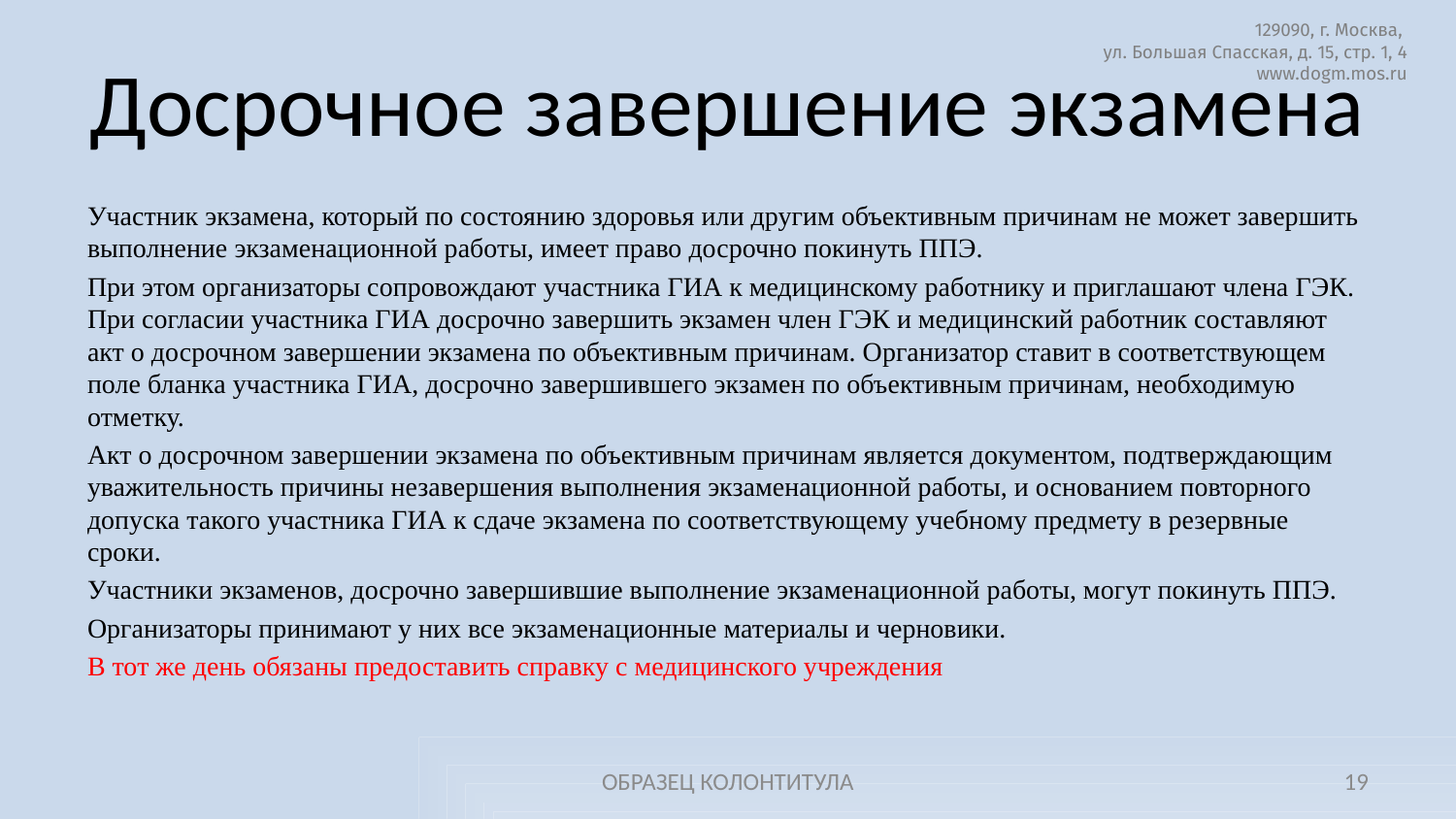

# Досрочное завершение экзамена
Участник экзамена, который по состоянию здоровья или другим объективным причинам не может завершить выполнение экзаменационной работы, имеет право досрочно покинуть ППЭ.
При этом организаторы сопровождают участника ГИА к медицинскому работнику и приглашают члена ГЭК. При согласии участника ГИА досрочно завершить экзамен член ГЭК и медицинский работник составляют акт о досрочном завершении экзамена по объективным причинам. Организатор ставит в соответствующем поле бланка участника ГИА, досрочно завершившего экзамен по объективным причинам, необходимую отметку.
Акт о досрочном завершении экзамена по объективным причинам является документом, подтверждающим уважительность причины незавершения выполнения экзаменационной работы, и основанием повторного допуска такого участника ГИА к сдаче экзамена по соответствующему учебному предмету в резервные сроки.
Участники экзаменов, досрочно завершившие выполнение экзаменационной работы, могут покинуть ППЭ.
Организаторы принимают у них все экзаменационные материалы и черновики.
В тот же день обязаны предоставить справку с медицинского учреждения
ОБРАЗЕЦ КОЛОНТИТУЛА
19